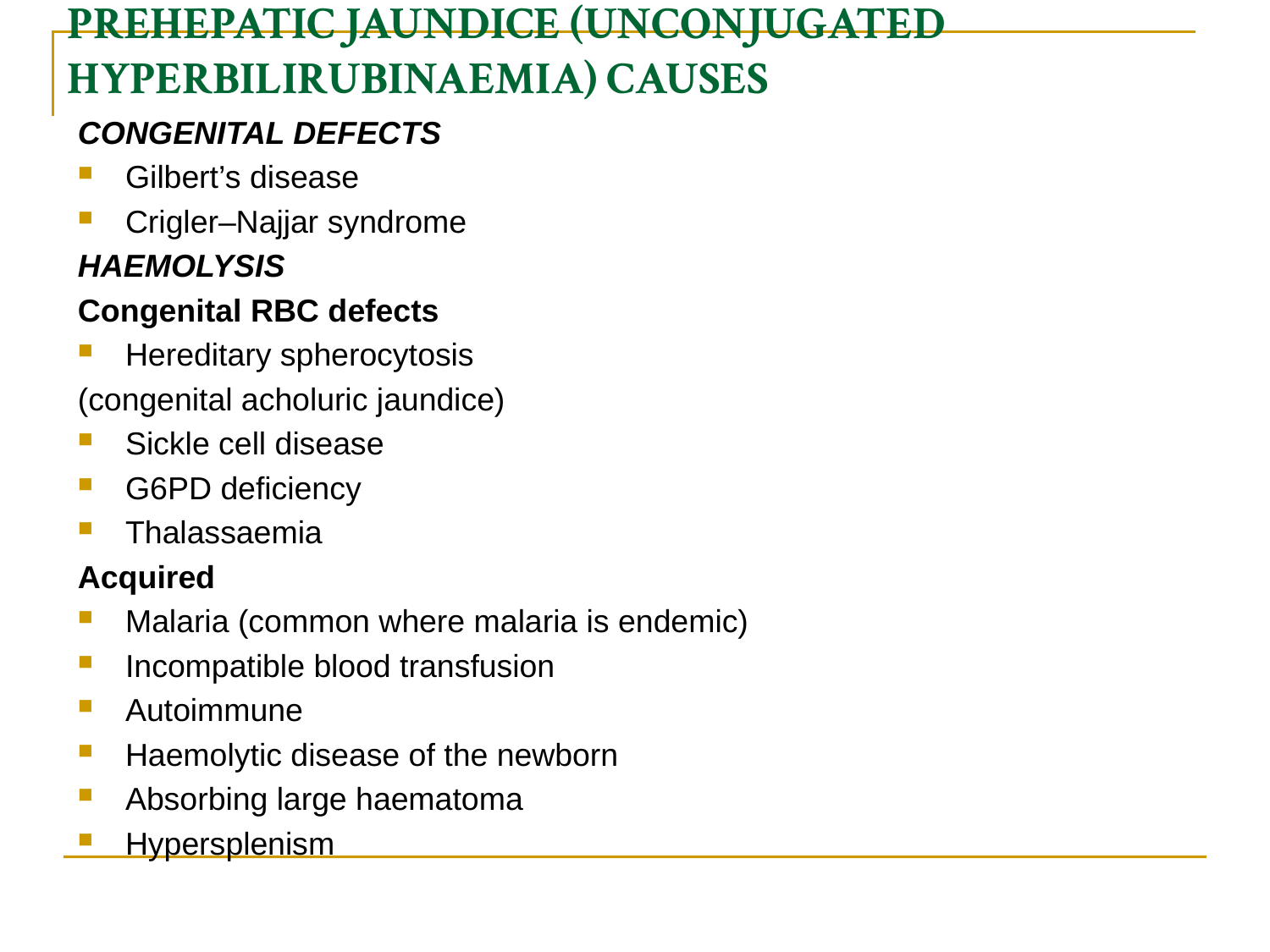

# PREHEPATIC JAUNDICE (UNCONJUGATED HYPERBILIRUBINAEMIA) CAUSES
CONGENITAL DEFECTS
Gilbert’s disease
Crigler–Najjar syndrome
HAEMOLYSIS
Congenital RBC defects
Hereditary spherocytosis
(congenital acholuric jaundice)
Sickle cell disease
G6PD deficiency
Thalassaemia
Acquired
Malaria (common where malaria is endemic)
Incompatible blood transfusion
Autoimmune
Haemolytic disease of the newborn
Absorbing large haematoma
Hypersplenism